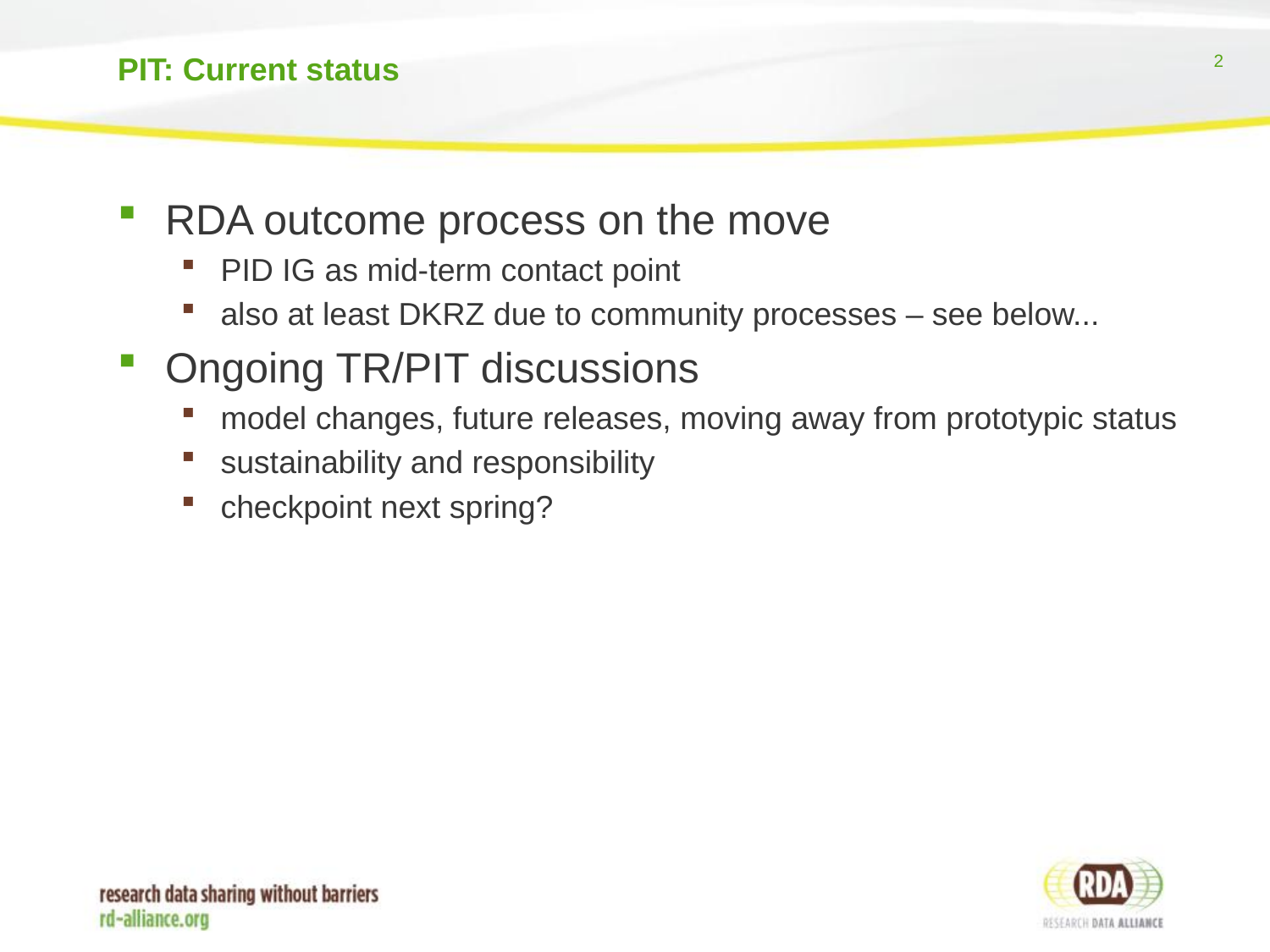

# PIT: Current status
RDA outcome process on the move
PID IG as mid-term contact point
also at least DKRZ due to community processes – see below...
Ongoing TR/PIT discussions
model changes, future releases, moving away from prototypic status
sustainability and responsibility
checkpoint next spring?